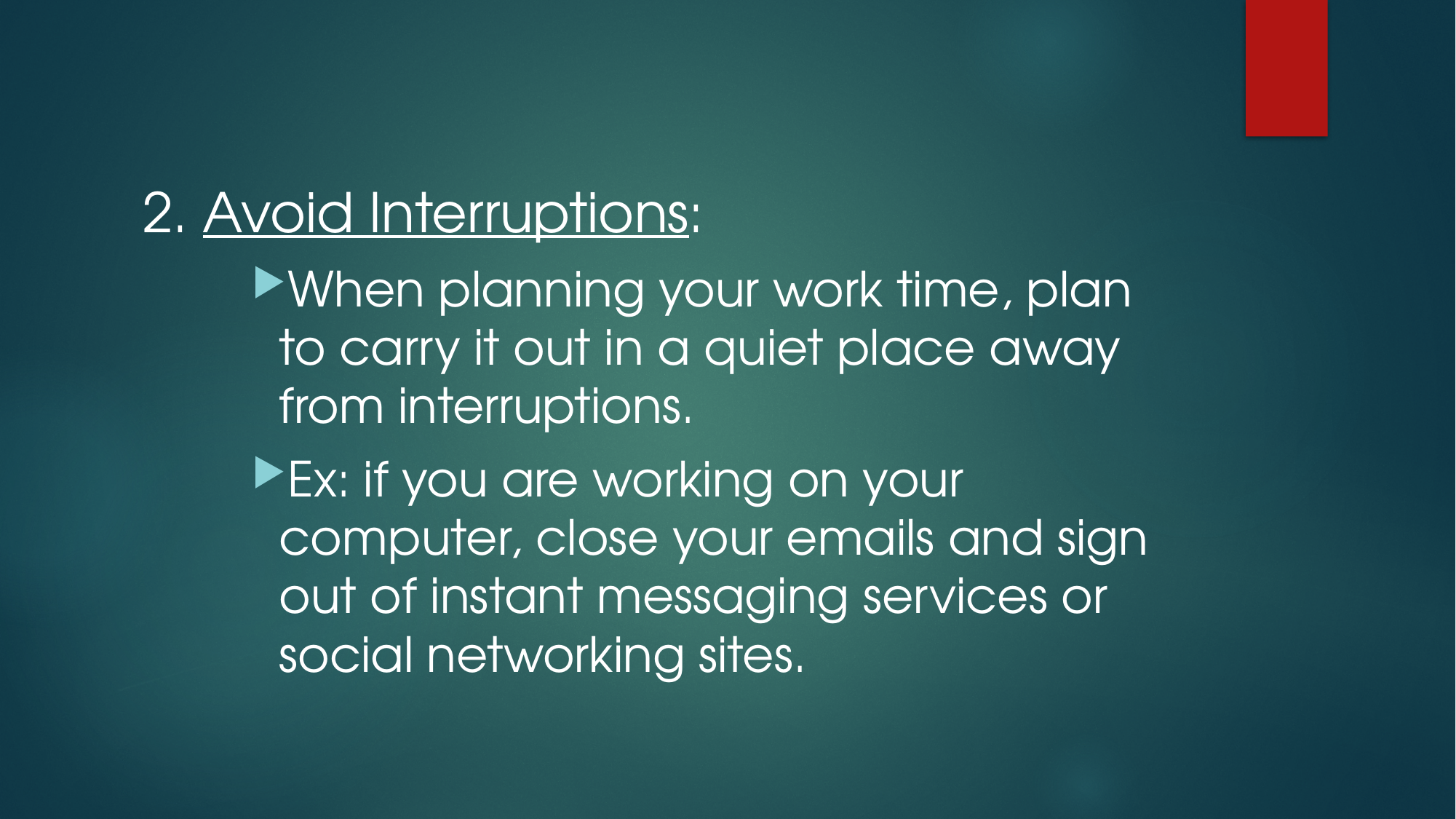

#
2. Avoid Interruptions:
When planning your work time, plan to carry it out in a quiet place away from interruptions.
Ex: if you are working on your computer, close your emails and sign out of instant messaging services or social networking sites.